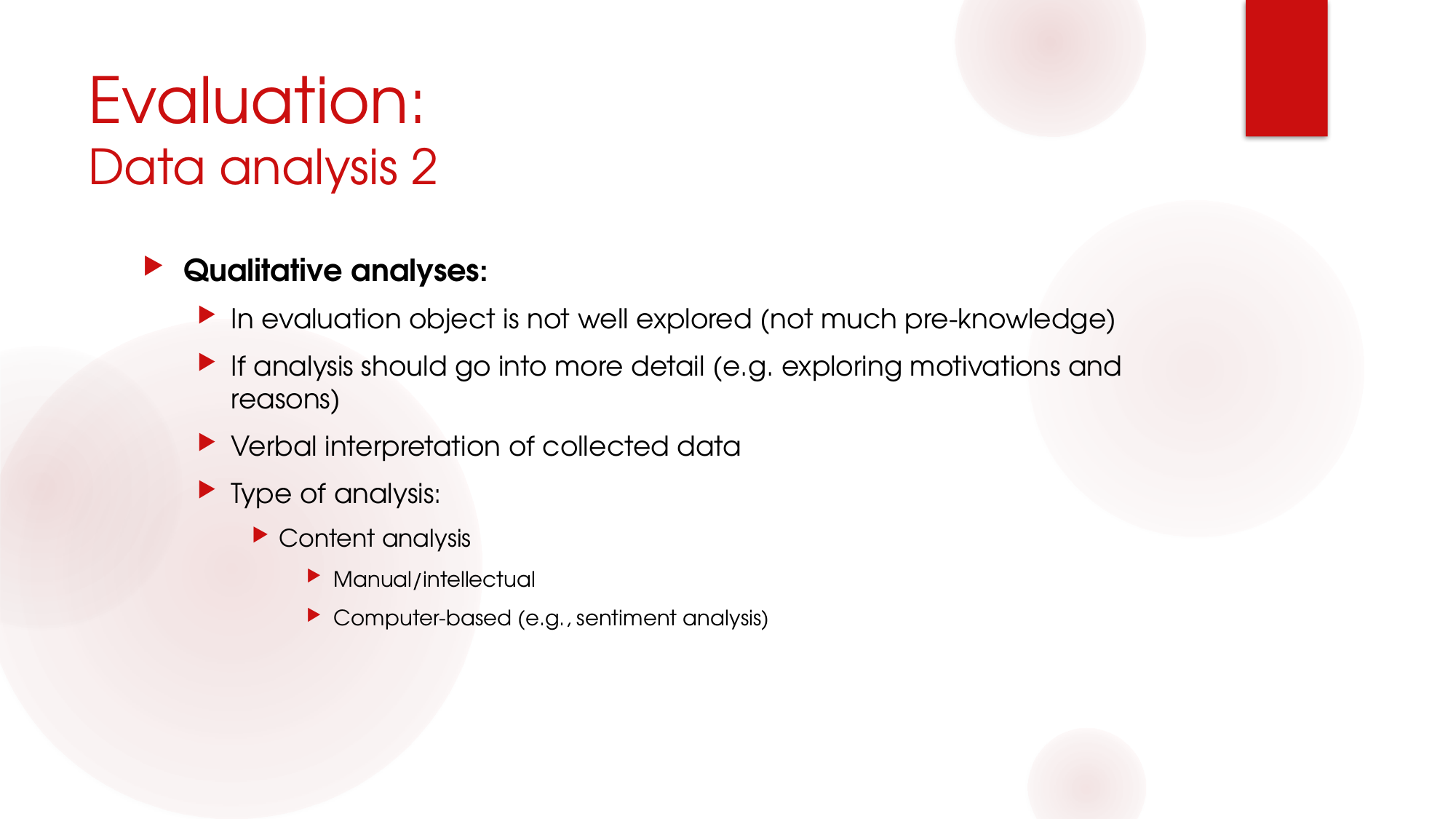

# Evaluation: Data analysis 2
Qualitative analyses:
In evaluation object is not well explored (not much pre-knowledge)
If analysis should go into more detail (e.g. exploring motivations and reasons)
Verbal interpretation of collected data
Type of analysis:
Content analysis
Manual/intellectual
Computer-based (e.g., sentiment analysis)